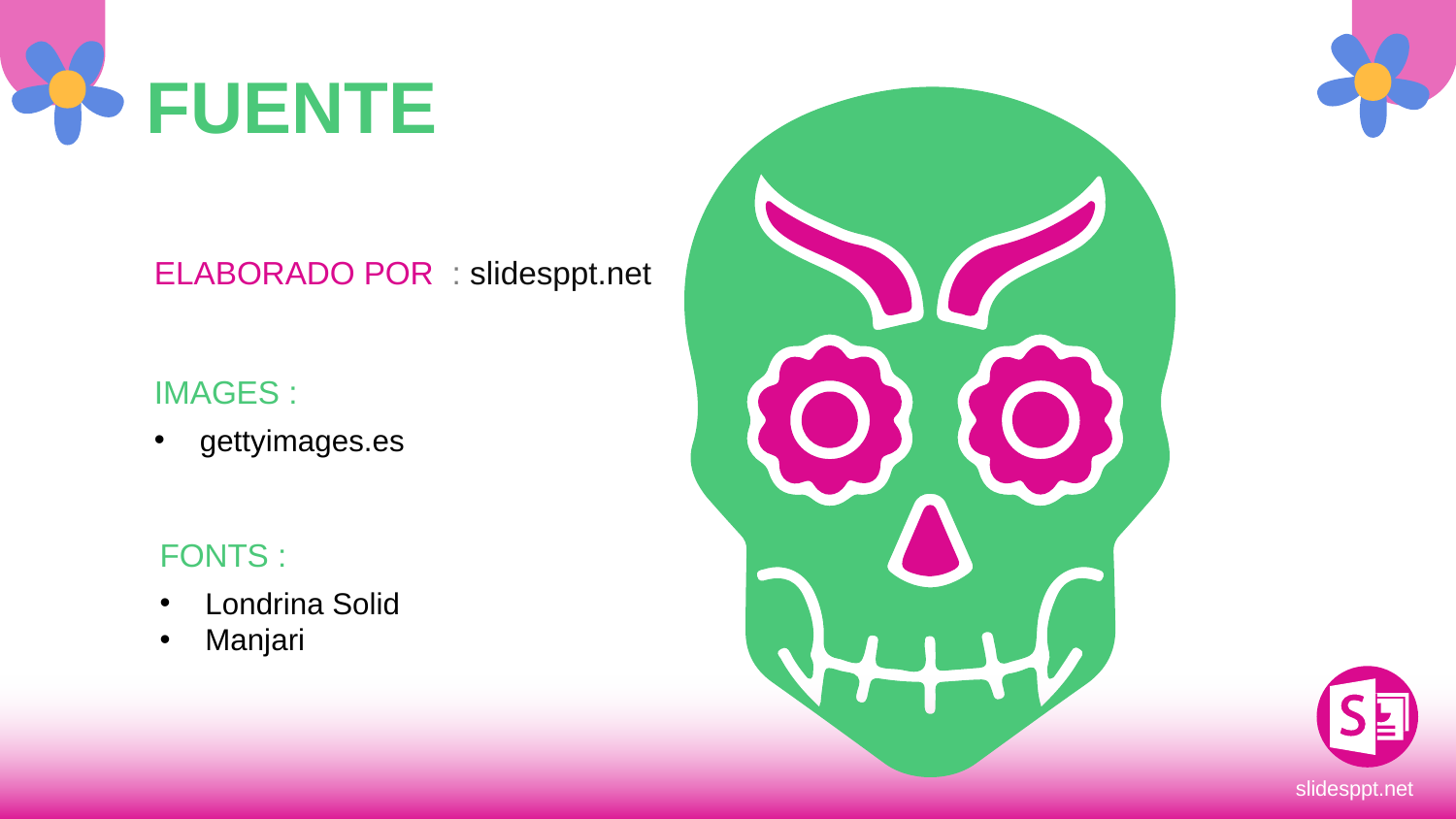

FUENTE

ELABORADO POR  : slidesppt.net

IMAGES :
gettyimages.es

FONTS :
Londrina Solid
Manjari

slidesppt.net